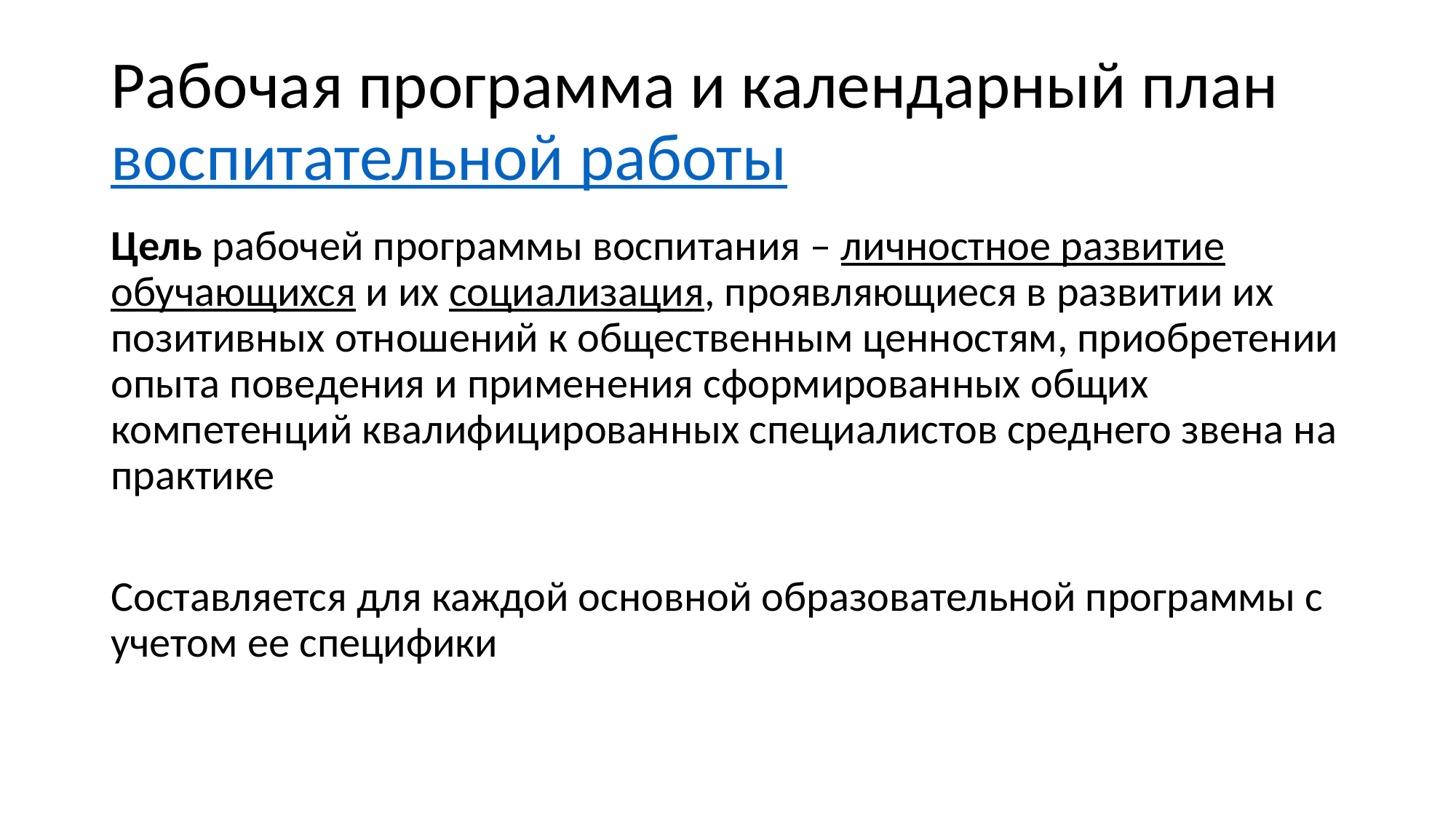

# Рабочая программа и календарный план воспитательной работы
Цель рабочей программы воспитания – личностное развитие обучающихся и их социализация, проявляющиеся в развитии их позитивных отношений к общественным ценностям, приобретении опыта поведения и применения сформированных общих компетенций квалифицированных специалистов среднего звена на практике

Составляется для каждой основной образовательной программы с учетом ее специфики